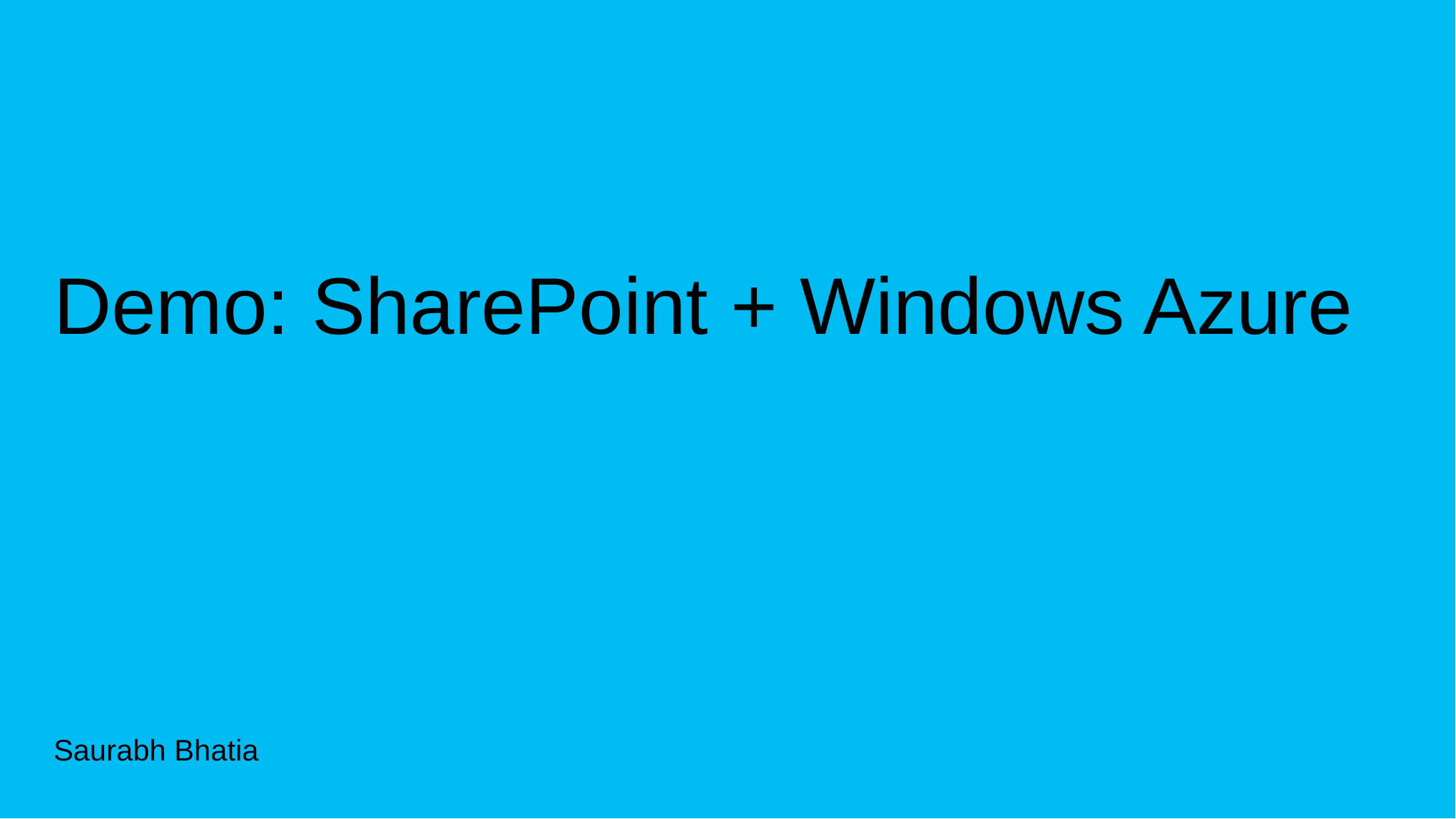

# Demo: SharePoint + Windows Azure
Saurabh Bhatia